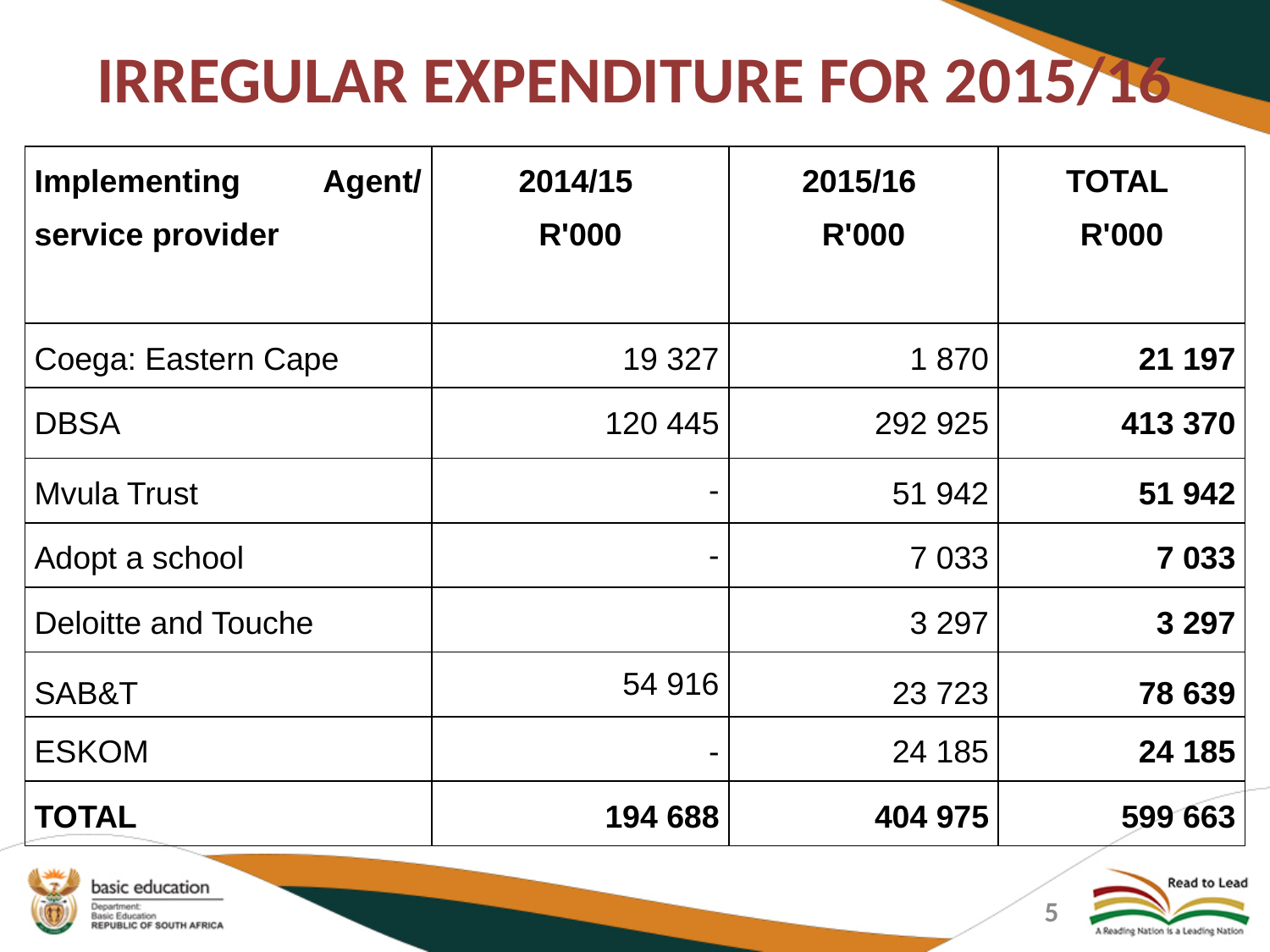

# IRREGULAR EXPENDITURE FOR 2015/16
| Implementing Agent/ service provider | 2014/15 R'000 | 2015/16 R'000 | TOTAL R'000 |
| --- | --- | --- | --- |
| Coega: Eastern Cape | 19 327 | 1 870 | 21 197 |
| DBSA | 120 445 | 292 925 | 413 370 |
| Mvula Trust | - | 51 942 | 51 942 |
| Adopt a school | - | 7 033 | 7 033 |
| Deloitte and Touche |  | 3 297 | 3 297 |
| SAB&T | 54 916 | 23 723 | 78 639 |
| ESKOM | - | 24 185 | 24 185 |
| TOTAL | 194 688 | 404 975 | 599 663 |
5